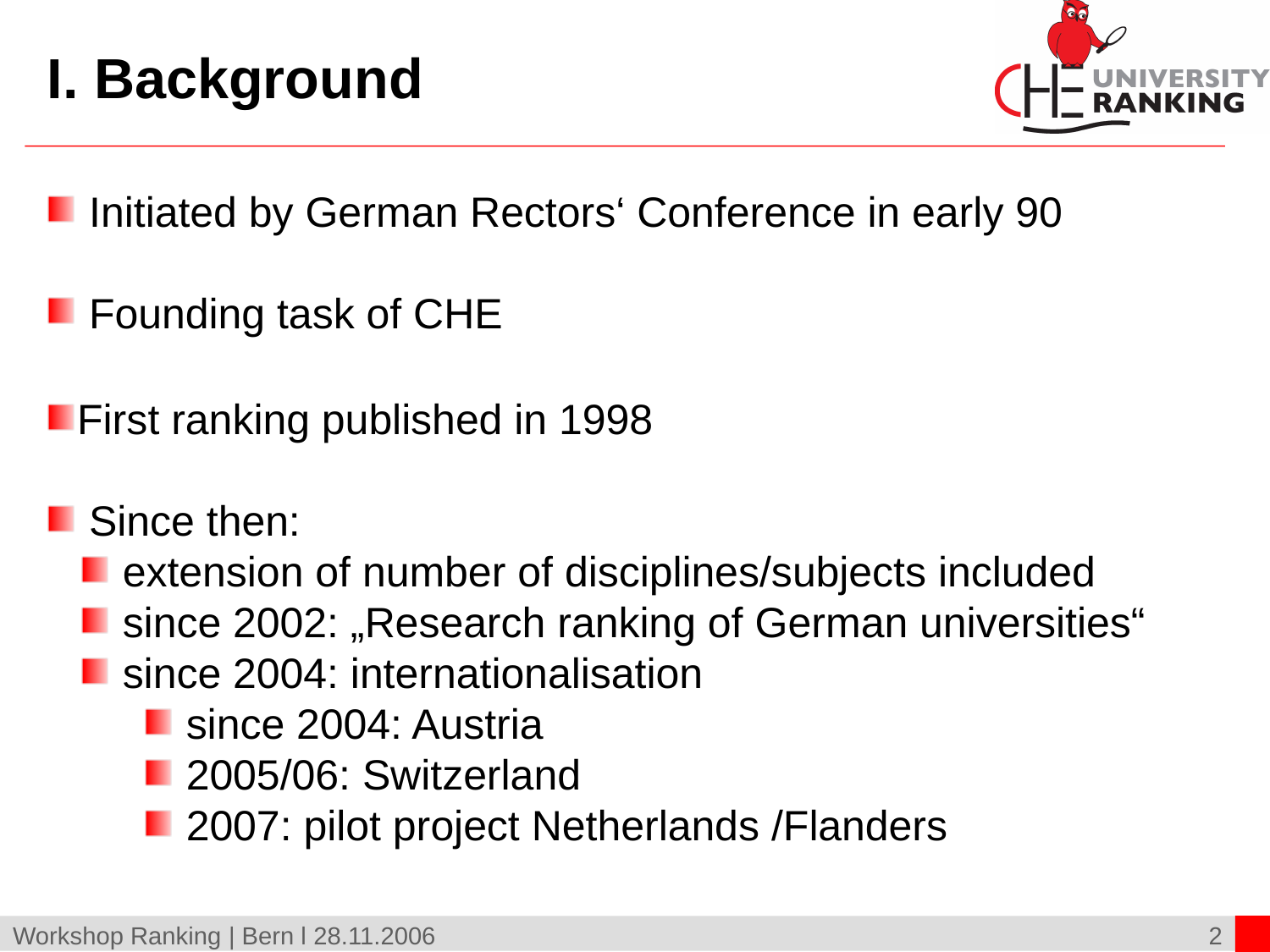

I. Background

 Initiated by German Rectors‘ Conference in early 90

 Founding task of CHE
First ranking published in 1998

 Since then:
 extension of number of disciplines/subjects included
 since 2002: „Research ranking of German universities“
 since 2004: internationalisation
 since 2004: Austria
 2005/06: Switzerland
 2007: pilot project Netherlands /Flanders

Workshop Ranking | Bern l 28.11.2006
2